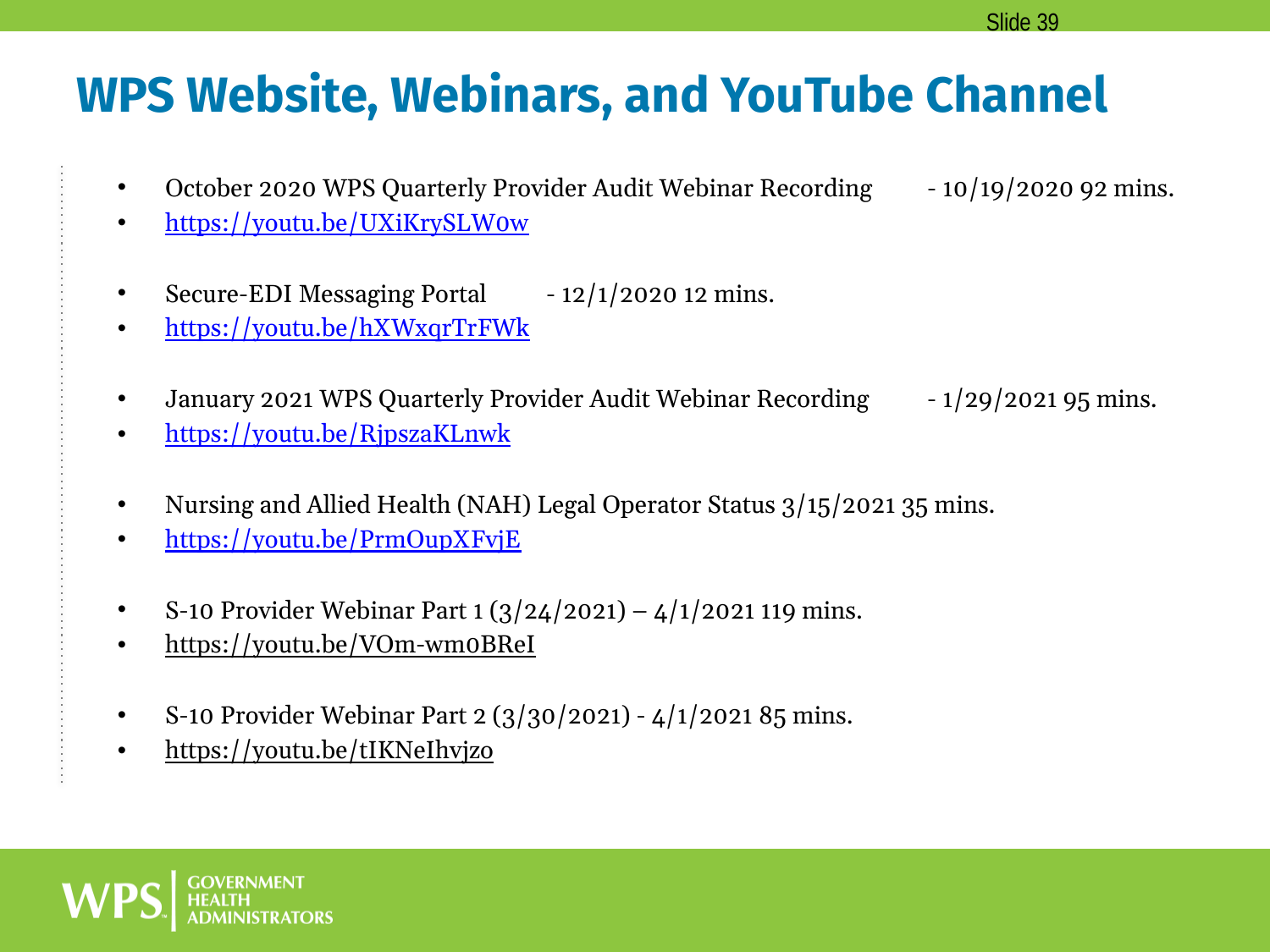

Slide 39
# WPS Website, Webinars, and YouTube Channel
October 2020 WPS Quarterly Provider Audit Webinar Recording	- 10/19/2020 92 mins.
https://youtu.be/UXiKrySLW0w

Secure-EDI Messaging Portal	- 12/1/2020 12 mins.
https://youtu.be/hXWxqrTrFWk

January 2021 WPS Quarterly Provider Audit Webinar Recording	- 1/29/2021 95 mins.
https://youtu.be/RjpszaKLnwk

Nursing and Allied Health (NAH) Legal Operator Status 3/15/2021 35 mins.
https://youtu.be/PrmOupXFvjE

S-10 Provider Webinar Part 1 (3/24/2021) – 4/1/2021 119 mins.
https://youtu.be/VOm-wm0BReI

S-10 Provider Webinar Part 2 (3/30/2021) - 4/1/2021 85 mins.
https://youtu.be/tIKNeIhvjzo